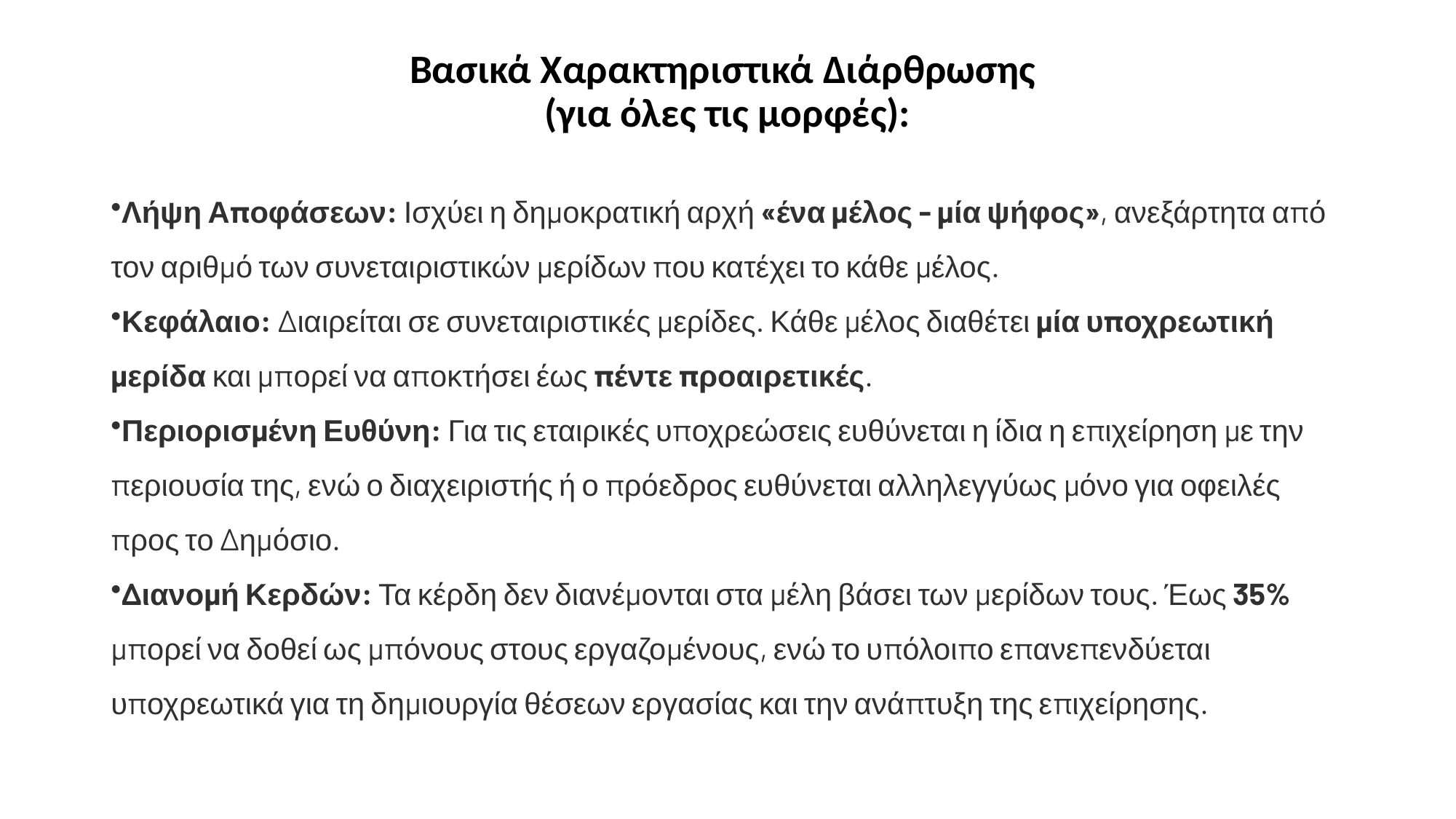

# Βασικά Χαρακτηριστικά Διάρθρωσης (για όλες τις μορφές):
Λήψη Αποφάσεων: Ισχύει η δημοκρατική αρχή «ένα μέλος - μία ψήφος», ανεξάρτητα από τον αριθμό των συνεταιριστικών μερίδων που κατέχει το κάθε μέλος.
Κεφάλαιο: Διαιρείται σε συνεταιριστικές μερίδες. Κάθε μέλος διαθέτει μία υποχρεωτική μερίδα και μπορεί να αποκτήσει έως πέντε προαιρετικές.
Περιορισμένη Ευθύνη: Για τις εταιρικές υποχρεώσεις ευθύνεται η ίδια η επιχείρηση με την περιουσία της, ενώ ο διαχειριστής ή ο πρόεδρος ευθύνεται αλληλεγγύως μόνο για οφειλές προς το Δημόσιο.
Διανομή Κερδών: Τα κέρδη δεν διανέμονται στα μέλη βάσει των μερίδων τους. Έως 35% μπορεί να δοθεί ως μπόνους στους εργαζομένους, ενώ το υπόλοιπο επανεπενδύεται υποχρεωτικά για τη δημιουργία θέσεων εργασίας και την ανάπτυξη της επιχείρησης.